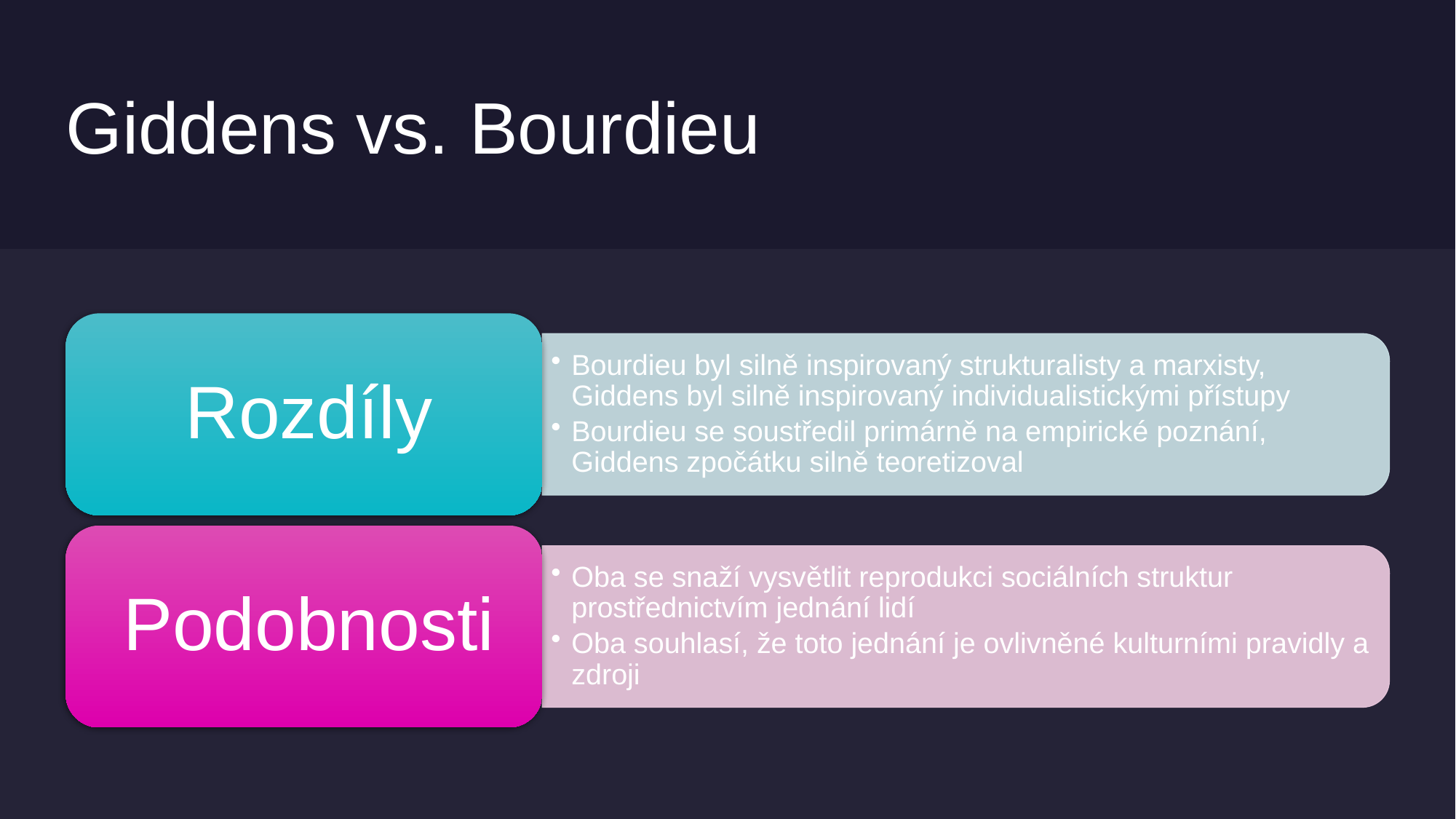

# Giddens vs. Bourdieu

Bourdieu byl silně inspirovaný strukturalisty a marxisty, Giddens byl silně inspirovaný individualistickými přístupy
Bourdieu se soustředil primárně na empirické poznání, Giddens zpočátku silně teoretizoval
Rozdíly
Oba se snaží vysvětlit reprodukci sociálních struktur prostřednictvím jednání lidí
Oba souhlasí, že toto jednání je ovlivněné kulturními pravidly a zdroji
Podobnosti